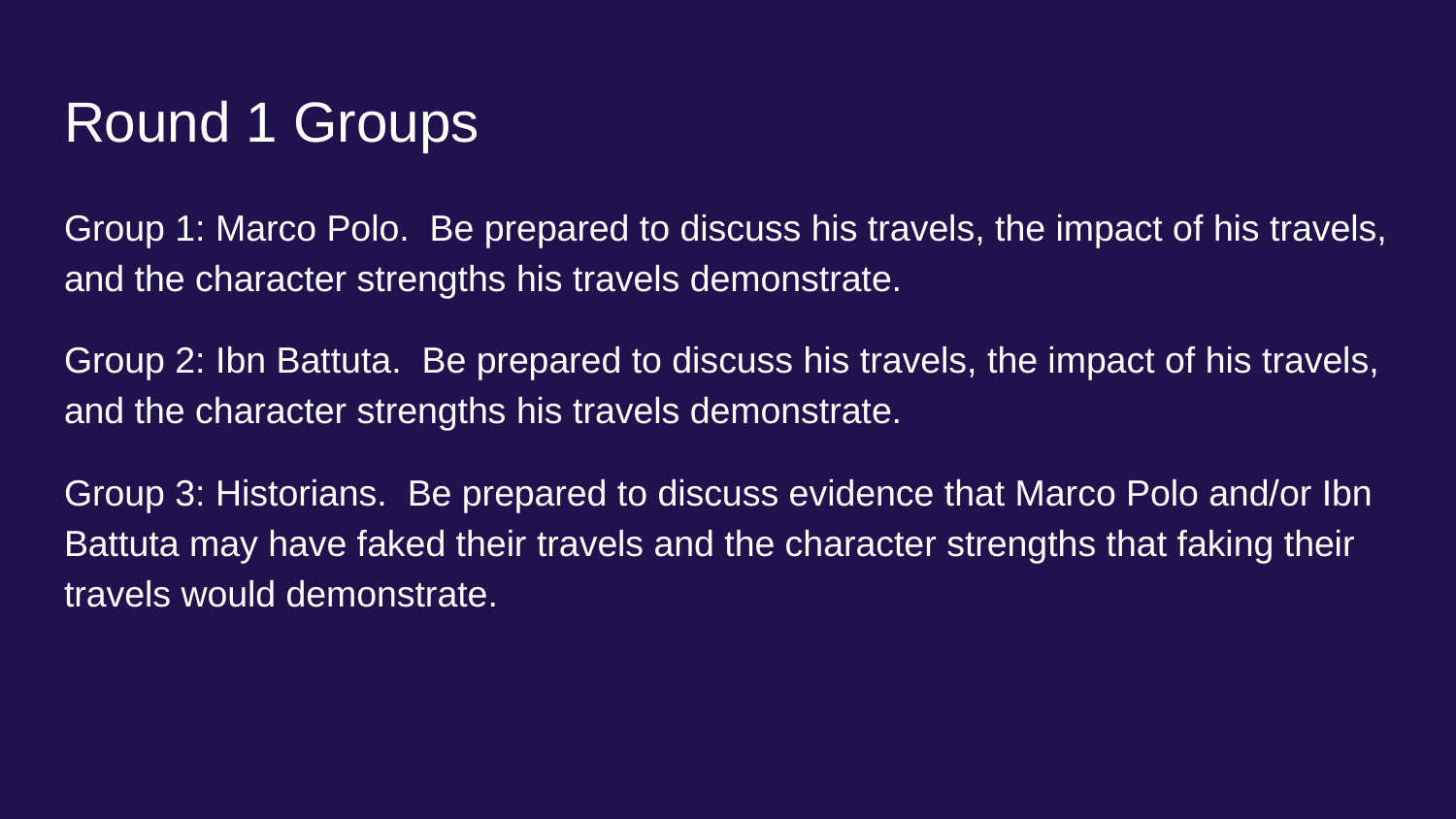

# Round 1 Groups
Group 1: Marco Polo.  Be prepared to discuss his travels, the impact of his travels, and the character strengths his travels demonstrate.
Group 2: Ibn Battuta.  Be prepared to discuss his travels, the impact of his travels, and the character strengths his travels demonstrate.
Group 3: Historians.  Be prepared to discuss evidence that Marco Polo and/or Ibn Battuta may have faked their travels and the character strengths that faking their travels would demonstrate.